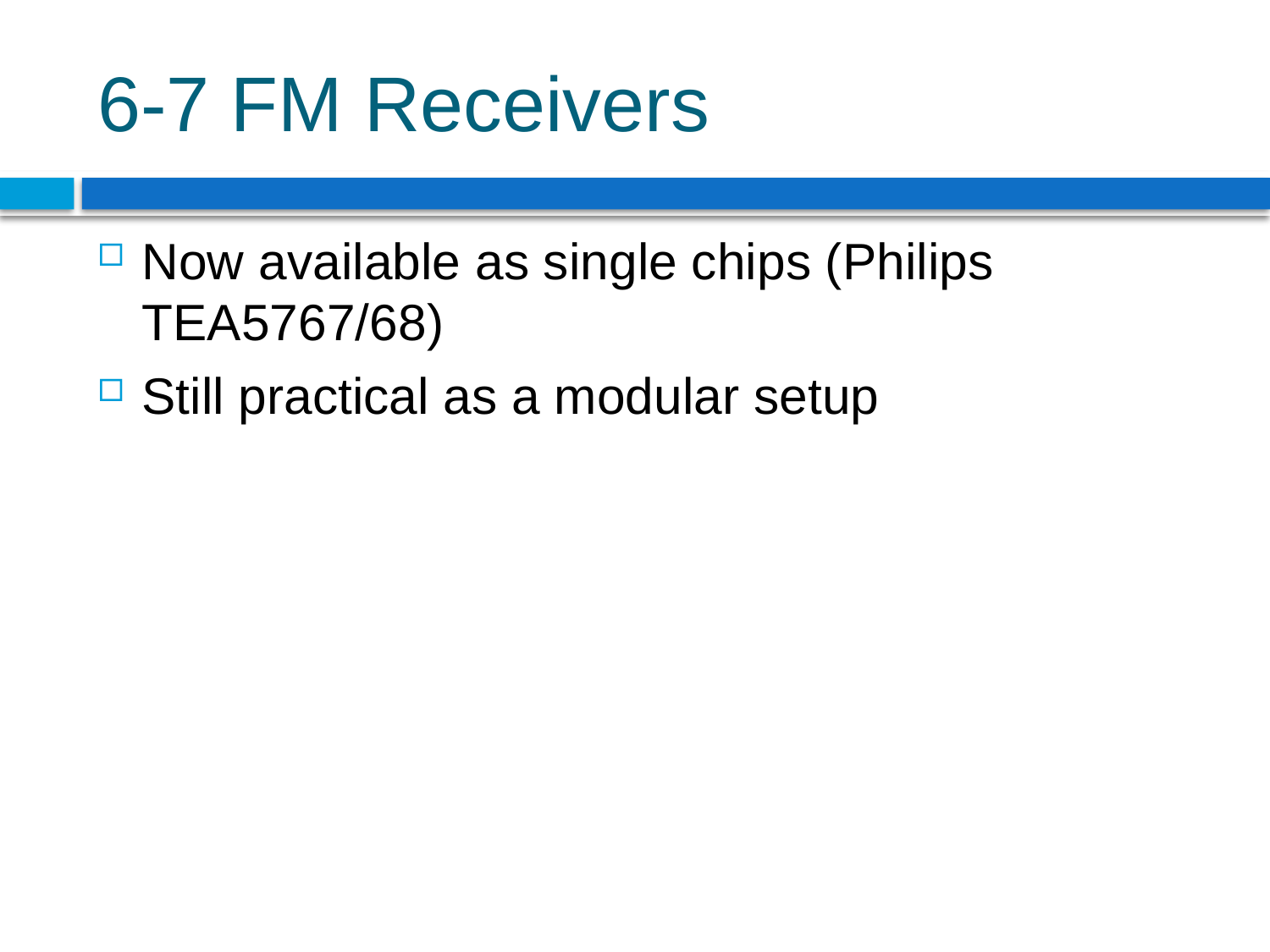

# 6-7 FM Receivers
Now available as single chips (Philips TEA5767/68)
Still practical as a modular setup